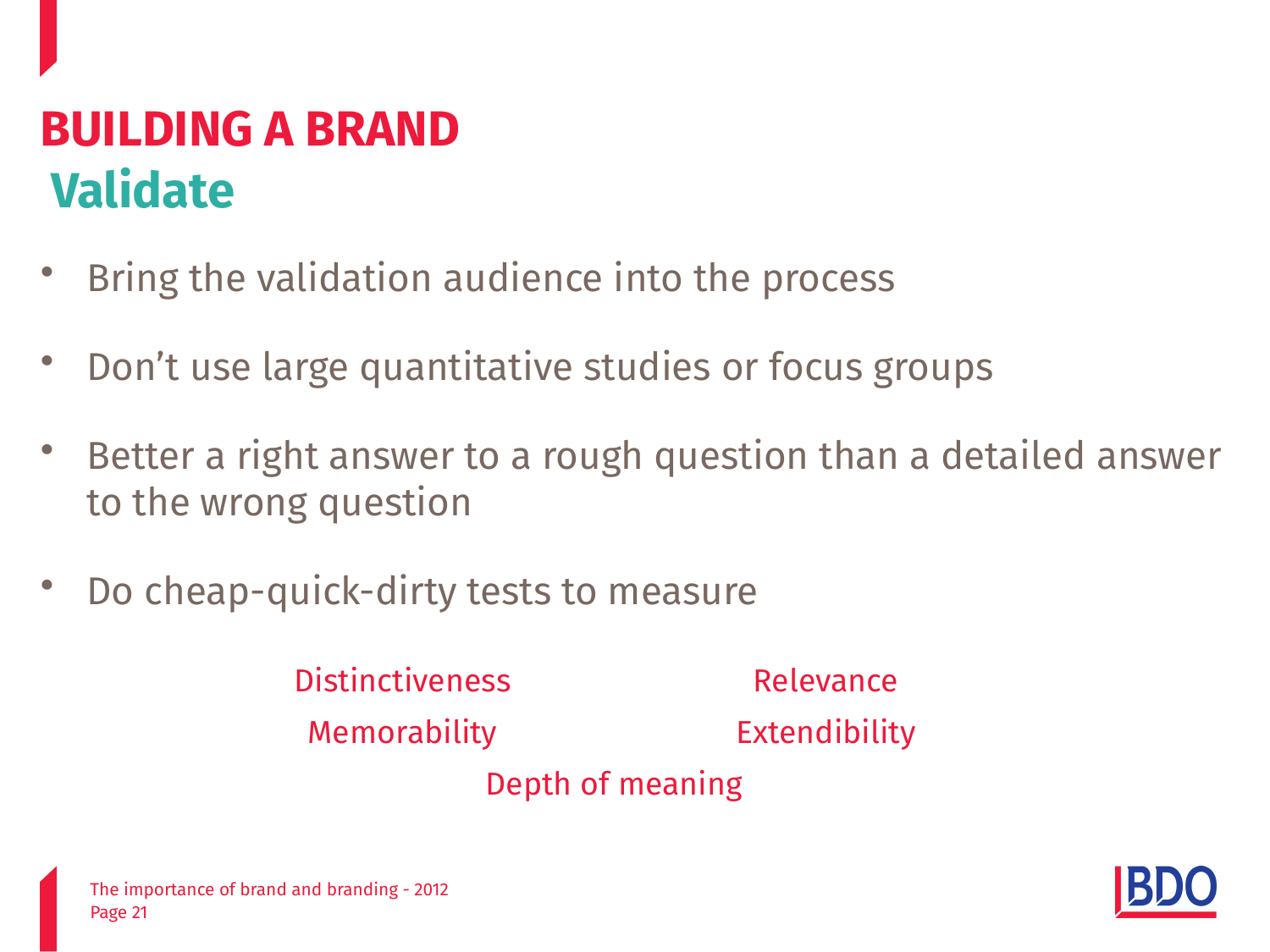

# BUILDING A BRAND Validate
Bring the validation audience into the process
Don’t use large quantitative studies or focus groups
Better a right answer to a rough question than a detailed answer to the wrong question
Do cheap-quick-dirty tests to measure

| Distinctiveness | Relevance |
| --- | --- |
| Memorability | Extendibility |
| Depth of meaning |  |
The importance of brand and branding - 2012
Page 21